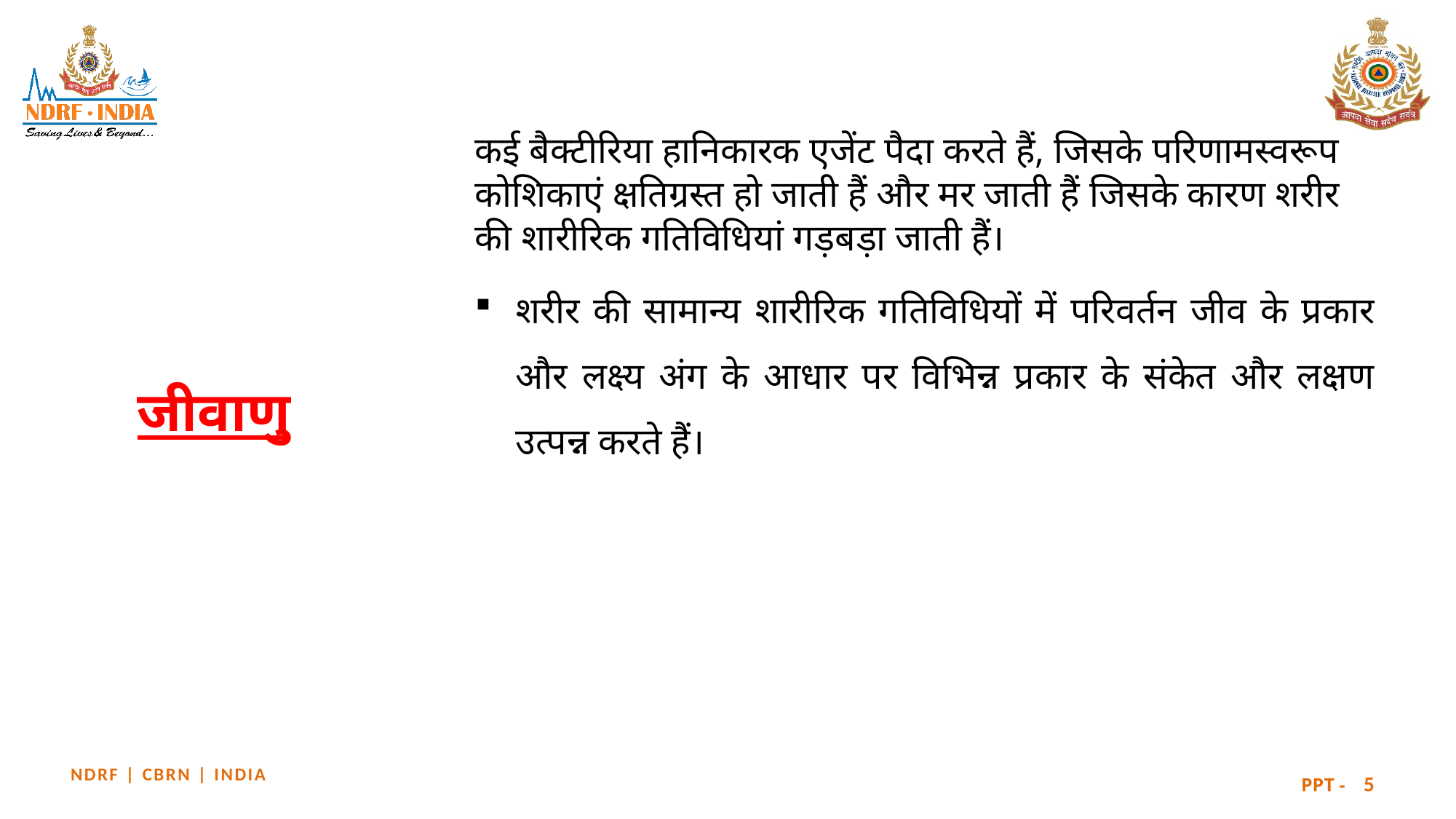

कई बैक्टीरिया हानिकारक एजेंट पैदा करते हैं, जिसके परिणामस्वरूप कोशिकाएं क्षतिग्रस्त हो जाती हैं और मर जाती हैं जिसके कारण शरीर की शारीरिक गतिविधियां गड़बड़ा जाती हैं।
शरीर की सामान्य शारीरिक गतिविधियों में परिवर्तन जीव के प्रकार और लक्ष्य अंग के आधार पर विभिन्न प्रकार के संकेत और लक्षण उत्पन्न करते हैं।
# जीवाणु

5